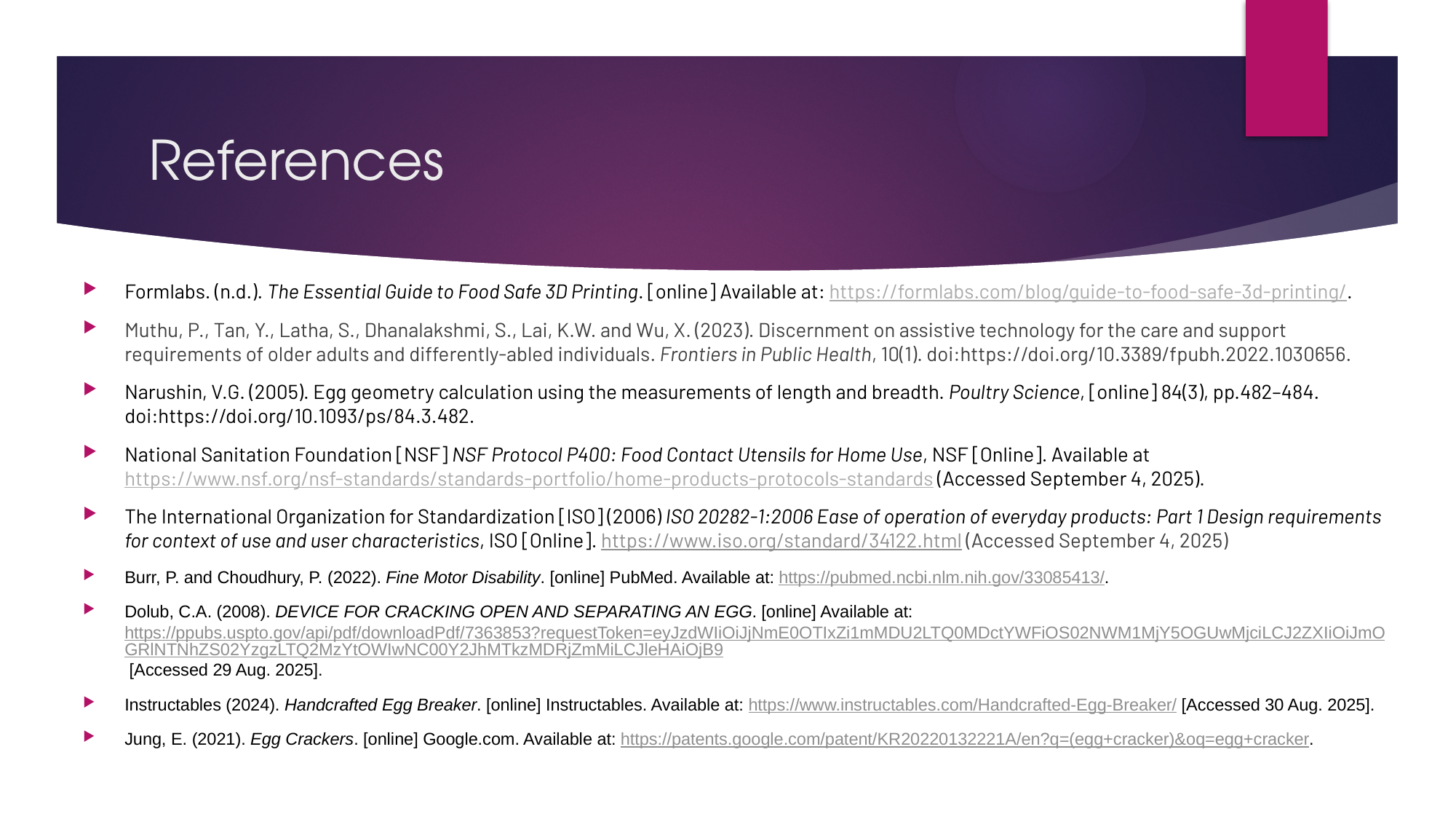

# References
Formlabs. (n.d.). The Essential Guide to Food Safe 3D Printing. [online] Available at: https://formlabs.com/blog/guide-to-food-safe-3d-printing/.
Muthu, P., Tan, Y., Latha, S., Dhanalakshmi, S., Lai, K.W. and Wu, X. (2023). Discernment on assistive technology for the care and support requirements of older adults and differently-abled individuals. Frontiers in Public Health, 10(1). doi:https://doi.org/10.3389/fpubh.2022.1030656.
Narushin, V.G. (2005). Egg geometry calculation using the measurements of length and breadth. Poultry Science, [online] 84(3), pp.482–484. doi:https://doi.org/10.1093/ps/84.3.482.
National Sanitation Foundation [NSF] NSF Protocol P400: Food Contact Utensils for Home Use, NSF [Online]. Available at https://www.nsf.org/nsf-standards/standards-portfolio/home-products-protocols-standards (Accessed September 4, 2025).
The International Organization for Standardization [ISO] (2006) ISO 20282-1:2006 Ease of operation of everyday products: Part 1 Design requirements for context of use and user characteristics, ISO [Online]. https://www.iso.org/standard/34122.html (Accessed September 4, 2025)
Burr, P. and Choudhury, P. (2022). Fine Motor Disability. [online] PubMed. Available at: https://pubmed.ncbi.nlm.nih.gov/33085413/.
Dolub, C.A. (2008). DEVICE FOR CRACKING OPEN AND SEPARATING AN EGG. [online] Available at: https://ppubs.uspto.gov/api/pdf/downloadPdf/7363853?requestToken=eyJzdWIiOiJjNmE0OTIxZi1mMDU2LTQ0MDctYWFiOS02NWM1MjY5OGUwMjciLCJ2ZXIiOiJmOGRlNTNhZS02YzgzLTQ2MzYtOWIwNC00Y2JhMTkzMDRjZmMiLCJleHAiOjB9 [Accessed 29 Aug. 2025].
Instructables (2024). Handcrafted Egg Breaker. [online] Instructables. Available at: https://www.instructables.com/Handcrafted-Egg-Breaker/ [Accessed 30 Aug. 2025].
Jung, E. (2021). Egg Crackers. [online] Google.com. Available at: https://patents.google.com/patent/KR20220132221A/en?q=(egg+cracker)&oq=egg+cracker.